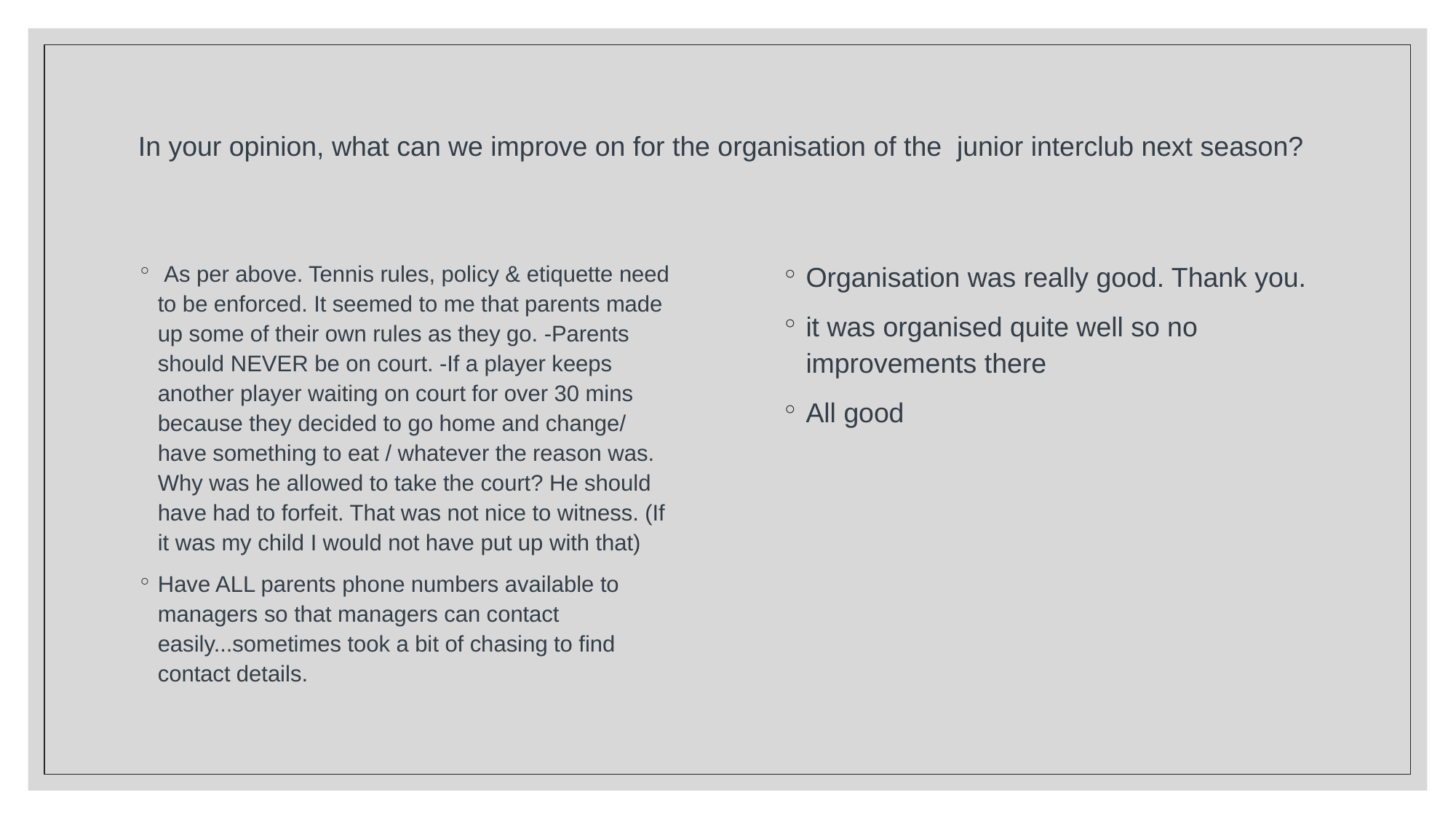

# In your opinion, what can we improve on for the organisation of the  junior interclub next season?
 As per above. Tennis rules, policy & etiquette need to be enforced. It seemed to me that parents made up some of their own rules as they go. -Parents should NEVER be on court. -If a player keeps another player waiting on court for over 30 mins because they decided to go home and change/ have something to eat / whatever the reason was. Why was he allowed to take the court? He should have had to forfeit. That was not nice to witness. (If it was my child I would not have put up with that)
Have ALL parents phone numbers available to managers so that managers can contact easily...sometimes took a bit of chasing to find contact details.

Organisation was really good. Thank you.
it was organised quite well so no improvements there
All good